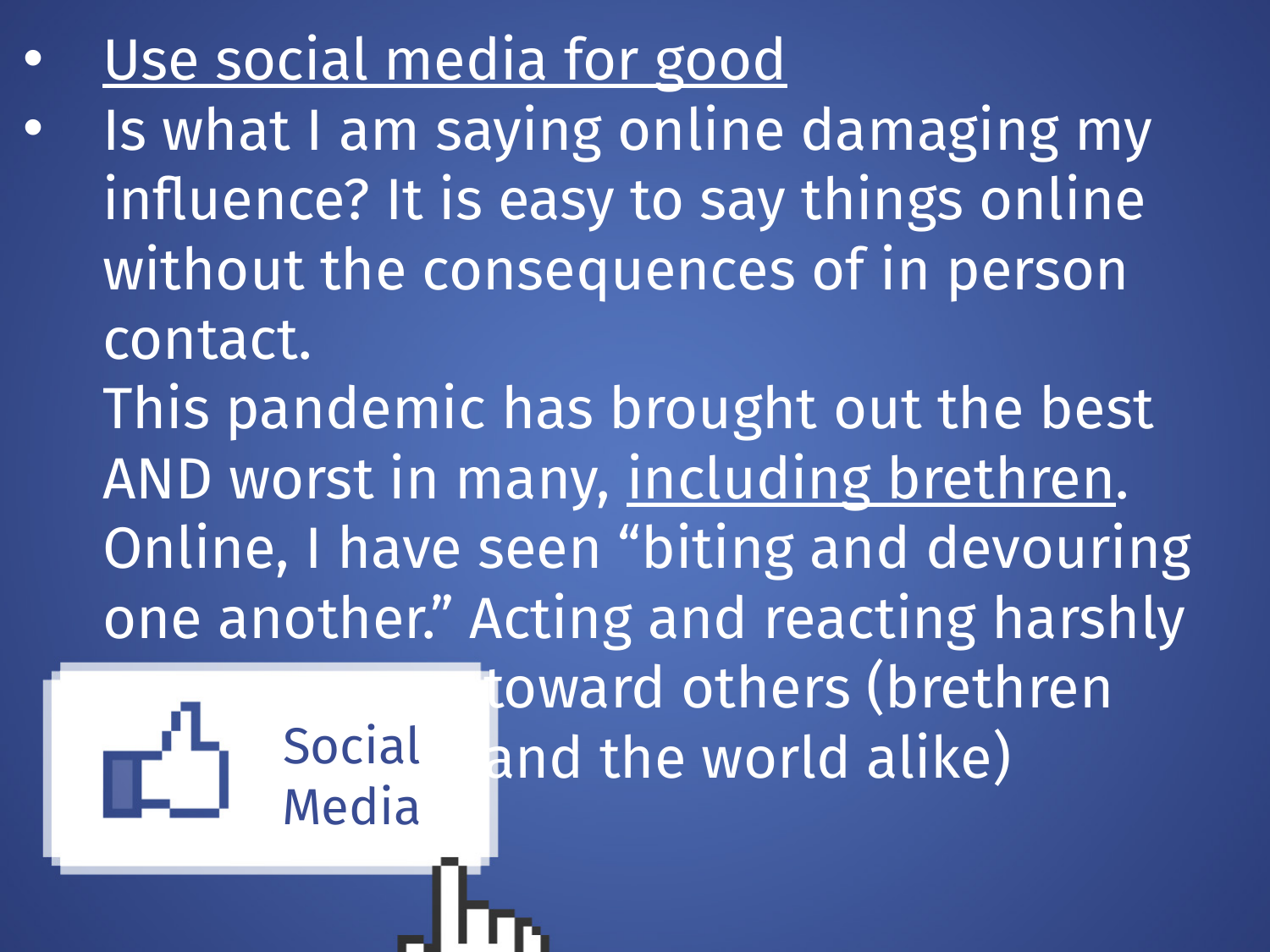

Use social media for good
Is what I am saying online damaging my influence? It is easy to say things online without the consequences of in person contact.
This pandemic has brought out the best AND worst in many, including brethren.
Online, I have seen “biting and devouring one another.” Acting and reacting harshly 				toward others (brethren 				and the world alike)
# Social Media